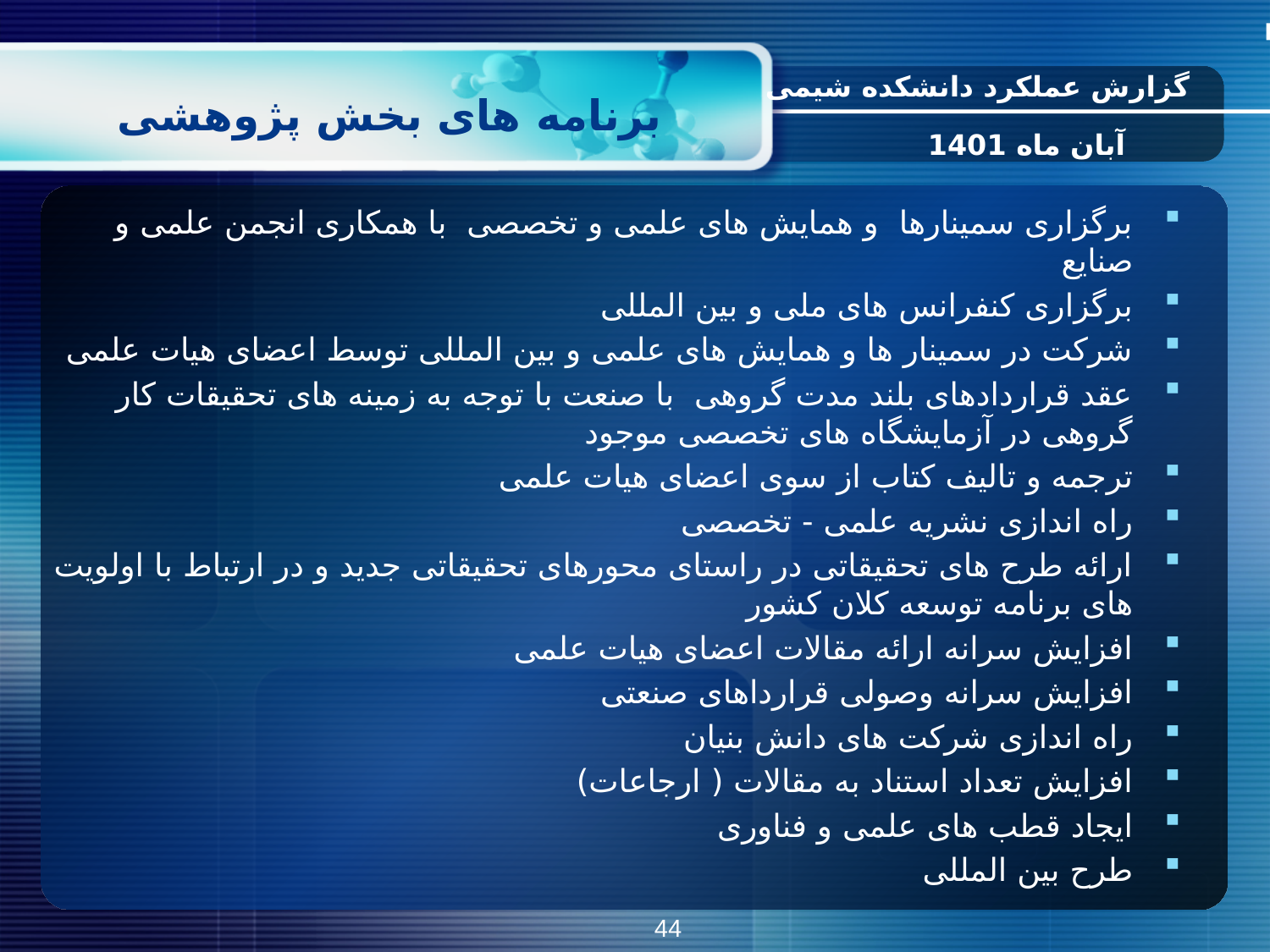

گزارش عملکرد دانشکده شیمی
# برنامه های بخش پژوهشی
آبان ماه 1401
برگزاری سمینارها  و همایش های علمی و تخصصی  با همکاری انجمن علمی و صنایع
برگزاری کنفرانس های ملی و بین المللی
شرکت در سمینار ها و همایش های علمی و بین المللی توسط اعضای هیات علمی
عقد قراردادهای بلند مدت گروهی  با صنعت با توجه به زمینه های تحقیقات کار گروهی در آزمایشگاه های تخصصی موجود
ترجمه و تالیف کتاب از سوی اعضای هیات علمی
راه اندازی نشریه علمی - تخصصی
ارائه طرح های تحقیقاتی در راستای محورهای تحقیقاتی جدید و در ارتباط با اولویت های برنامه توسعه کلان کشور
افزایش سرانه ارائه مقالات اعضای هیات علمی
افزایش سرانه وصولی قرارداهای صنعتی
راه اندازی شرکت های دانش بنیان
افزایش تعداد استناد به مقالات ( ارجاعات)
ایجاد قطب های علمی و فناوری
طرح بین المللی

44